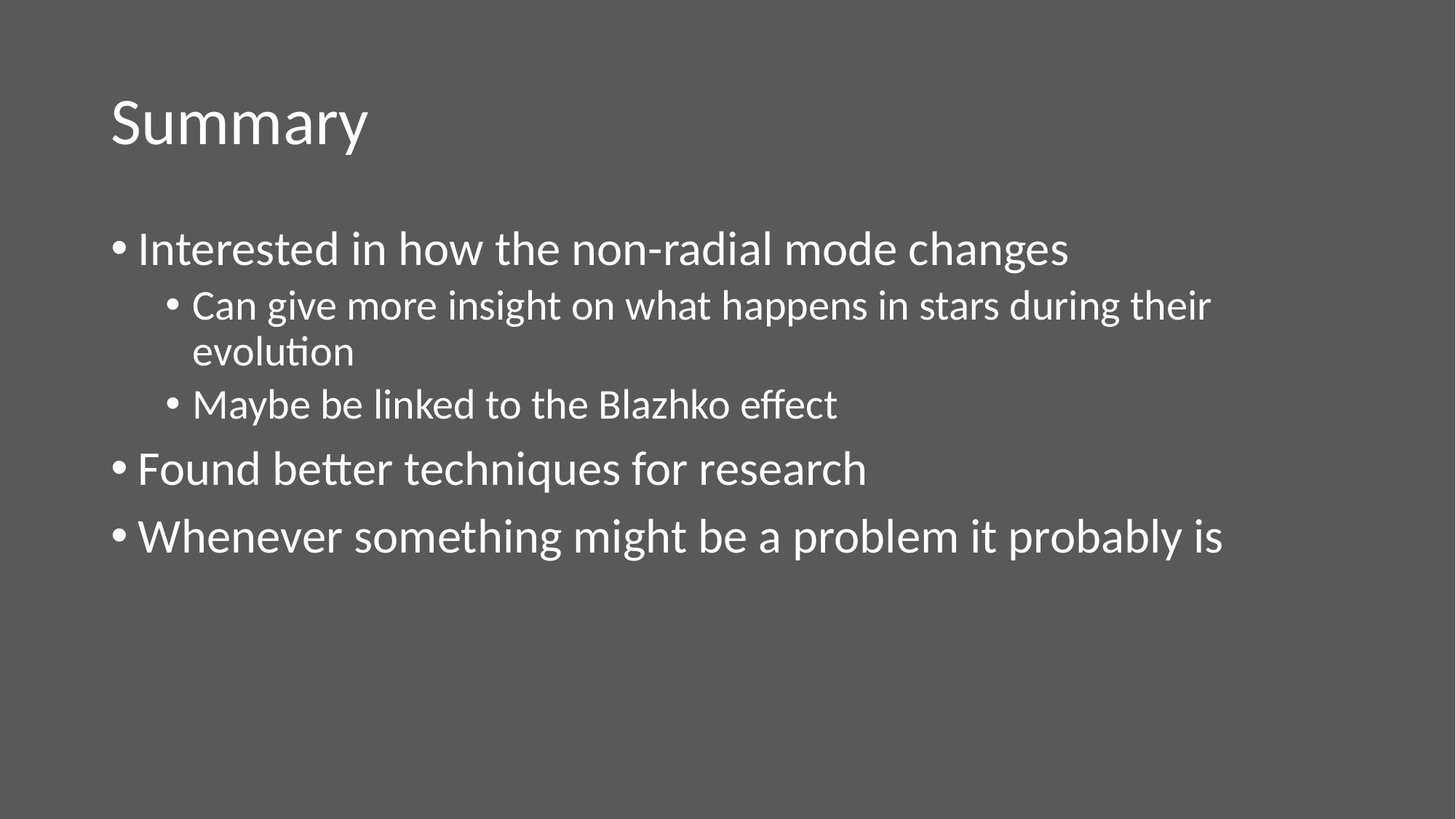

# Summary
Interested in how the non-radial mode changes
Can give more insight on what happens in stars during their evolution
Maybe be linked to the Blazhko effect
Found better techniques for research
Whenever something might be a problem it probably is